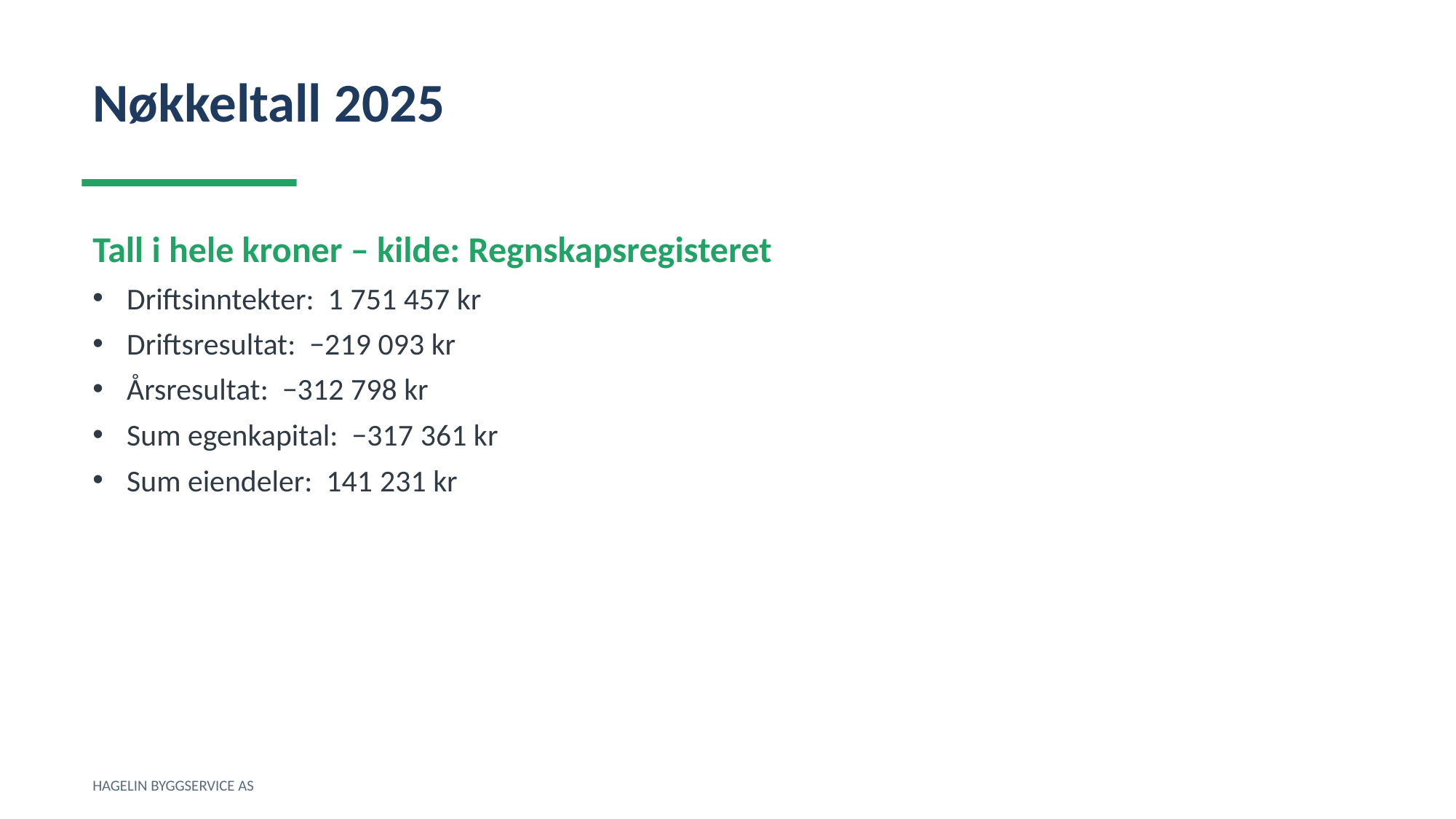

Nøkkeltall 2025

Tall i hele kroner – kilde: Regnskapsregisteret
Driftsinntekter:  1 751 457 kr
Driftsresultat:  −219 093 kr
Årsresultat:  −312 798 kr
Sum egenkapital:  −317 361 kr
Sum eiendeler:  141 231 kr
HAGELIN BYGGSERVICE AS